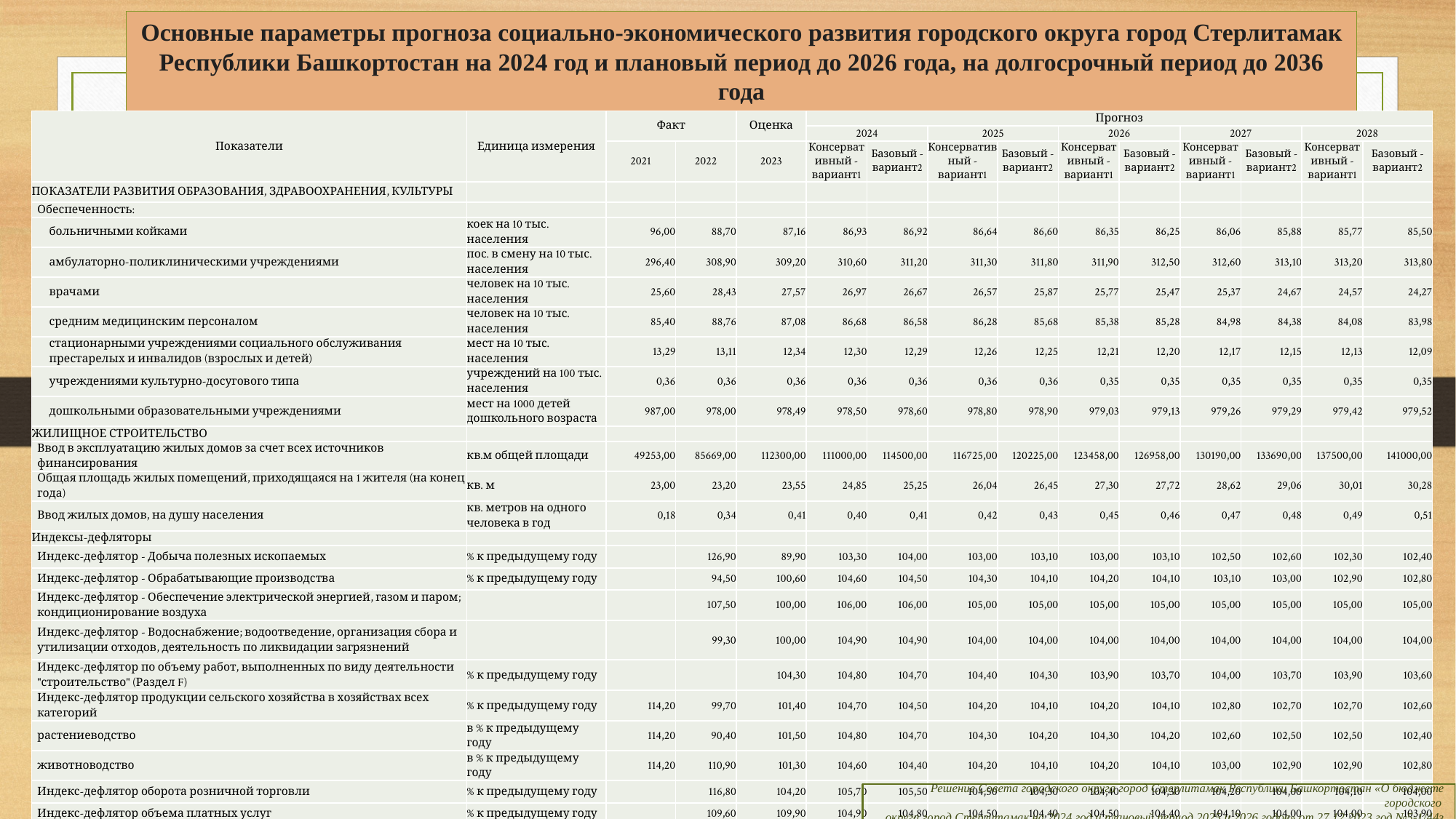

# Основные параметры прогноза социально-экономического развития городского округа город Стерлитамак Республики Башкортостан на 2024 год и плановый период до 2026 года, на долгосрочный период до 2036 года
| Показатели | Единица измерения | Факт |  | Оценка | Прогноз |  |  |  |  |  |  |  |  |  |
| --- | --- | --- | --- | --- | --- | --- | --- | --- | --- | --- | --- | --- | --- | --- |
|  |  |  |  |  | 2024 |  | 2025 |  | 2026 |  | 2027 |  | 2028 |  |
|  |  | 2021 | 2022 | 2023 | Консервативный - вариант1 | Базовый - вариант2 | Консервативный - вариант1 | Базовый - вариант2 | Консервативный - вариант1 | Базовый - вариант2 | Консервативный - вариант1 | Базовый - вариант2 | Консервативный - вариант1 | Базовый - вариант2 |
| ПОКАЗАТЕЛИ РАЗВИТИЯ ОБРАЗОВАНИЯ, ЗДРАВООХРАНЕНИЯ, КУЛЬТУРЫ |  |  |  |  |  |  |  |  |  |  |  |  |  |  |
| Обеспеченность: |  |  |  |  |  |  |  |  |  |  |  |  |  |  |
| больничными койками | коек на 10 тыс. населения | 96,00 | 88,70 | 87,16 | 86,93 | 86,92 | 86,64 | 86,60 | 86,35 | 86,25 | 86,06 | 85,88 | 85,77 | 85,50 |
| амбулаторно-поликлиническими учреждениями | пос. в смену на 10 тыс. населения | 296,40 | 308,90 | 309,20 | 310,60 | 311,20 | 311,30 | 311,80 | 311,90 | 312,50 | 312,60 | 313,10 | 313,20 | 313,80 |
| врачами | человек на 10 тыс. населения | 25,60 | 28,43 | 27,57 | 26,97 | 26,67 | 26,57 | 25,87 | 25,77 | 25,47 | 25,37 | 24,67 | 24,57 | 24,27 |
| средним медицинским персоналом | человек на 10 тыс. населения | 85,40 | 88,76 | 87,08 | 86,68 | 86,58 | 86,28 | 85,68 | 85,38 | 85,28 | 84,98 | 84,38 | 84,08 | 83,98 |
| стационарными учреждениями социального обслуживания престарелых и инвалидов (взрослых и детей) | мест на 10 тыс. населения | 13,29 | 13,11 | 12,34 | 12,30 | 12,29 | 12,26 | 12,25 | 12,21 | 12,20 | 12,17 | 12,15 | 12,13 | 12,09 |
| учреждениями культурно-досугового типа | учреждений на 100 тыс. населения | 0,36 | 0,36 | 0,36 | 0,36 | 0,36 | 0,36 | 0,36 | 0,35 | 0,35 | 0,35 | 0,35 | 0,35 | 0,35 |
| дошкольными образовательными учреждениями | мест на 1000 детей дошкольного возраста | 987,00 | 978,00 | 978,49 | 978,50 | 978,60 | 978,80 | 978,90 | 979,03 | 979,13 | 979,26 | 979,29 | 979,42 | 979,52 |
| ЖИЛИЩНОЕ СТРОИТЕЛЬСТВО |  |  |  |  |  |  |  |  |  |  |  |  |  |  |
| Ввод в эксплуатацию жилых домов за счет всех источников финансирования | кв.м общей площади | 49253,00 | 85669,00 | 112300,00 | 111000,00 | 114500,00 | 116725,00 | 120225,00 | 123458,00 | 126958,00 | 130190,00 | 133690,00 | 137500,00 | 141000,00 |
| Общая площадь жилых помещений, приходящаяся на 1 жителя (на конец года) | кв. м | 23,00 | 23,20 | 23,55 | 24,85 | 25,25 | 26,04 | 26,45 | 27,30 | 27,72 | 28,62 | 29,06 | 30,01 | 30,28 |
| Ввод жилых домов, на душу населения | кв. метров на одного человека в год | 0,18 | 0,34 | 0,41 | 0,40 | 0,41 | 0,42 | 0,43 | 0,45 | 0,46 | 0,47 | 0,48 | 0,49 | 0,51 |
| Индексы-дефляторы |  |  |  |  |  |  |  |  |  |  |  |  |  |  |
| Индекс-дефлятор - Добыча полезных ископаемых | % к предыдущему году |  | 126,90 | 89,90 | 103,30 | 104,00 | 103,00 | 103,10 | 103,00 | 103,10 | 102,50 | 102,60 | 102,30 | 102,40 |
| Индекс-дефлятор - Обрабатывающие производства | % к предыдущему году |  | 94,50 | 100,60 | 104,60 | 104,50 | 104,30 | 104,10 | 104,20 | 104,10 | 103,10 | 103,00 | 102,90 | 102,80 |
| Индекс-дефлятор - Обеспечение электрической энергией, газом и паром; кондиционирование воздуха |  |  | 107,50 | 100,00 | 106,00 | 106,00 | 105,00 | 105,00 | 105,00 | 105,00 | 105,00 | 105,00 | 105,00 | 105,00 |
| Индекс-дефлятор - Водоснабжение; водоотведение, организация сбора и утилизации отходов, деятельность по ликвидации загрязнений |  |  | 99,30 | 100,00 | 104,90 | 104,90 | 104,00 | 104,00 | 104,00 | 104,00 | 104,00 | 104,00 | 104,00 | 104,00 |
| Индекс-дефлятор по объему работ, выполненных по виду деятельности "строительство" (Раздел F) | % к предыдущему году |  |  | 104,30 | 104,80 | 104,70 | 104,40 | 104,30 | 103,90 | 103,70 | 104,00 | 103,70 | 103,90 | 103,60 |
| Индекс-дефлятор продукции сельского хозяйства в хозяйствах всех категорий | % к предыдущему году | 114,20 | 99,70 | 101,40 | 104,70 | 104,50 | 104,20 | 104,10 | 104,20 | 104,10 | 102,80 | 102,70 | 102,70 | 102,60 |
| растениеводство | в % к предыдущему году | 114,20 | 90,40 | 101,50 | 104,80 | 104,70 | 104,30 | 104,20 | 104,30 | 104,20 | 102,60 | 102,50 | 102,50 | 102,40 |
| животноводство | в % к предыдущему году | 114,20 | 110,90 | 101,30 | 104,60 | 104,40 | 104,20 | 104,10 | 104,20 | 104,10 | 103,00 | 102,90 | 102,90 | 102,80 |
| Индекс-дефлятор оборота розничной торговли | % к предыдущему году |  | 116,80 | 104,20 | 105,70 | 105,50 | 104,50 | 104,30 | 104,40 | 104,30 | 104,20 | 104,00 | 104,10 | 104,00 |
| Индекс-дефлятор объема платных услуг | % к предыдущему году |  | 109,60 | 109,90 | 104,90 | 104,80 | 104,50 | 104,40 | 104,50 | 104,40 | 104,10 | 104,00 | 104,00 | 103,90 |
| Индекс-дефлятор объема инвестиций (в основной капитал) за счет всех источников финансирования | % к предыдущему году | 104,80 | 114,50 | 105,80 | 105,60 | 105,30 | 105,00 | 104,80 | 104,70 | 104,60 | 104,70 | 104,60 | 104,70 | 104,50 |
Решение Совета городского округа город Стерлитамак Республики Башкортостан «О бюджете городского
округа город Стерлитамак на 2024 год и плановый период 2025 и 2026 годов» от 27.12.2023 год №5-1/44з